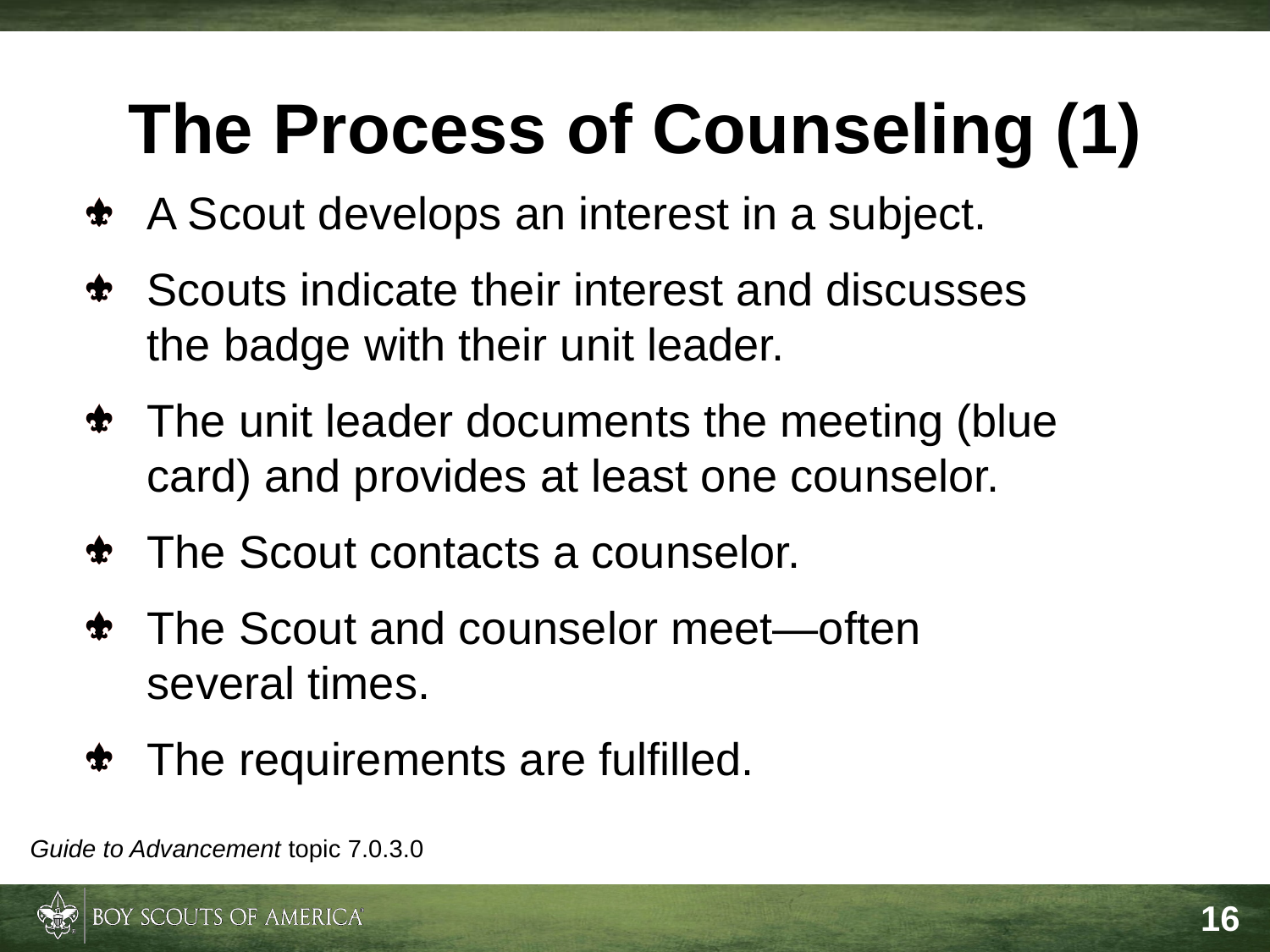

The Process of Counseling (1)
A Scout develops an interest in a subject.
Scouts indicate their interest and discusses the badge with their unit leader.
The unit leader documents the meeting (blue card) and provides at least one counselor.
The Scout contacts a counselor.
The Scout and counselor meet—often several times.
The requirements are fulfilled.
Guide to Advancement topic 7.0.3.0